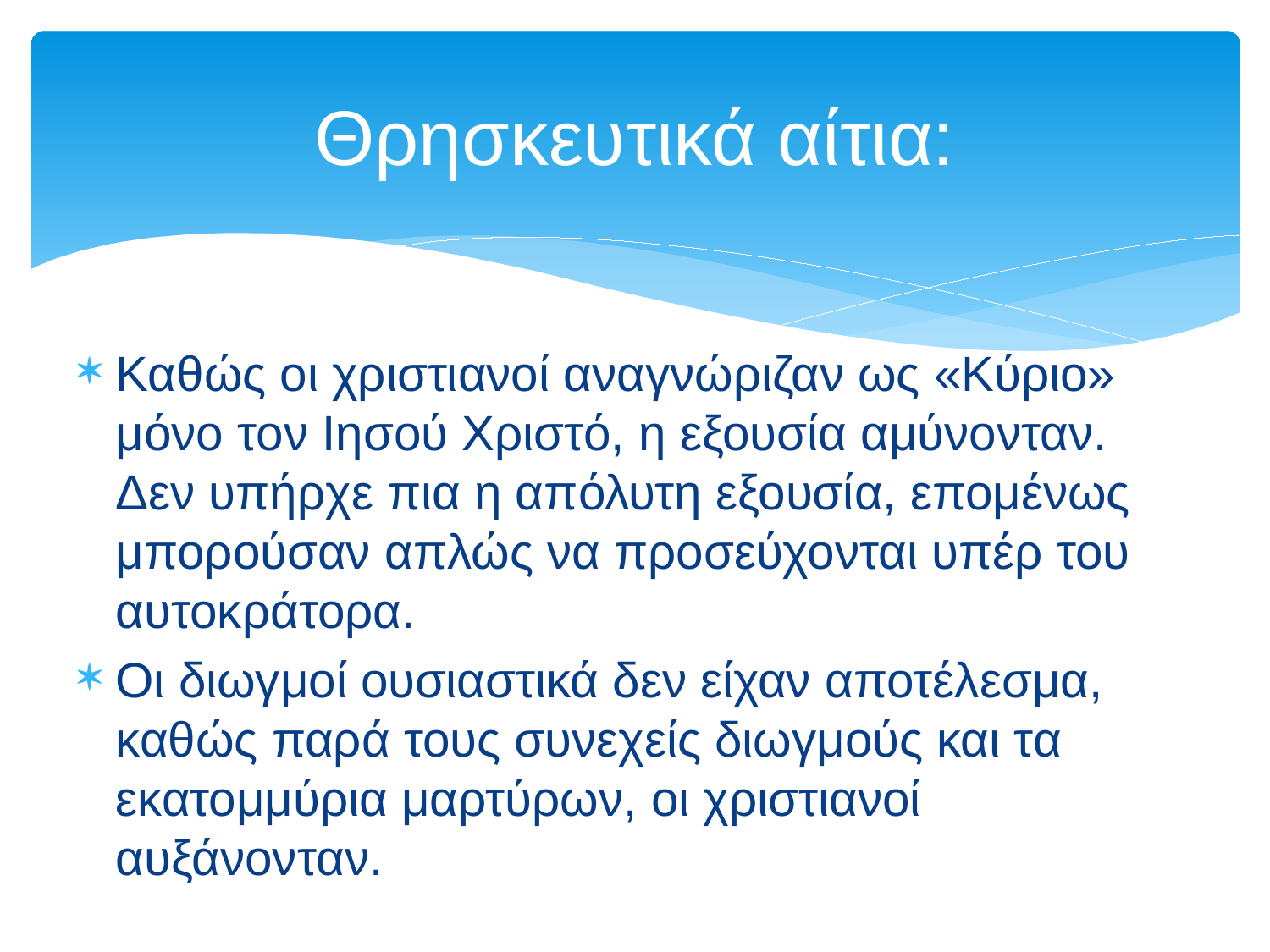

# Θρησκευτικά αίτια:
Καθώς οι χριστιανοί αναγνώριζαν ως «Κύριο» μόνο τον Ιησού Χριστό, η εξουσία αμύνονταν.  Δεν υπήρχε πια η απόλυτη εξουσία, επομένως μπορούσαν απλώς να προσεύχονται υπέρ του αυτοκράτορα.
Οι διωγμοί ουσιαστικά δεν είχαν αποτέλεσμα, καθώς παρά τους συνεχείς διωγμούς και τα εκατομμύρια μαρτύρων, οι χριστιανοί αυξάνονταν.